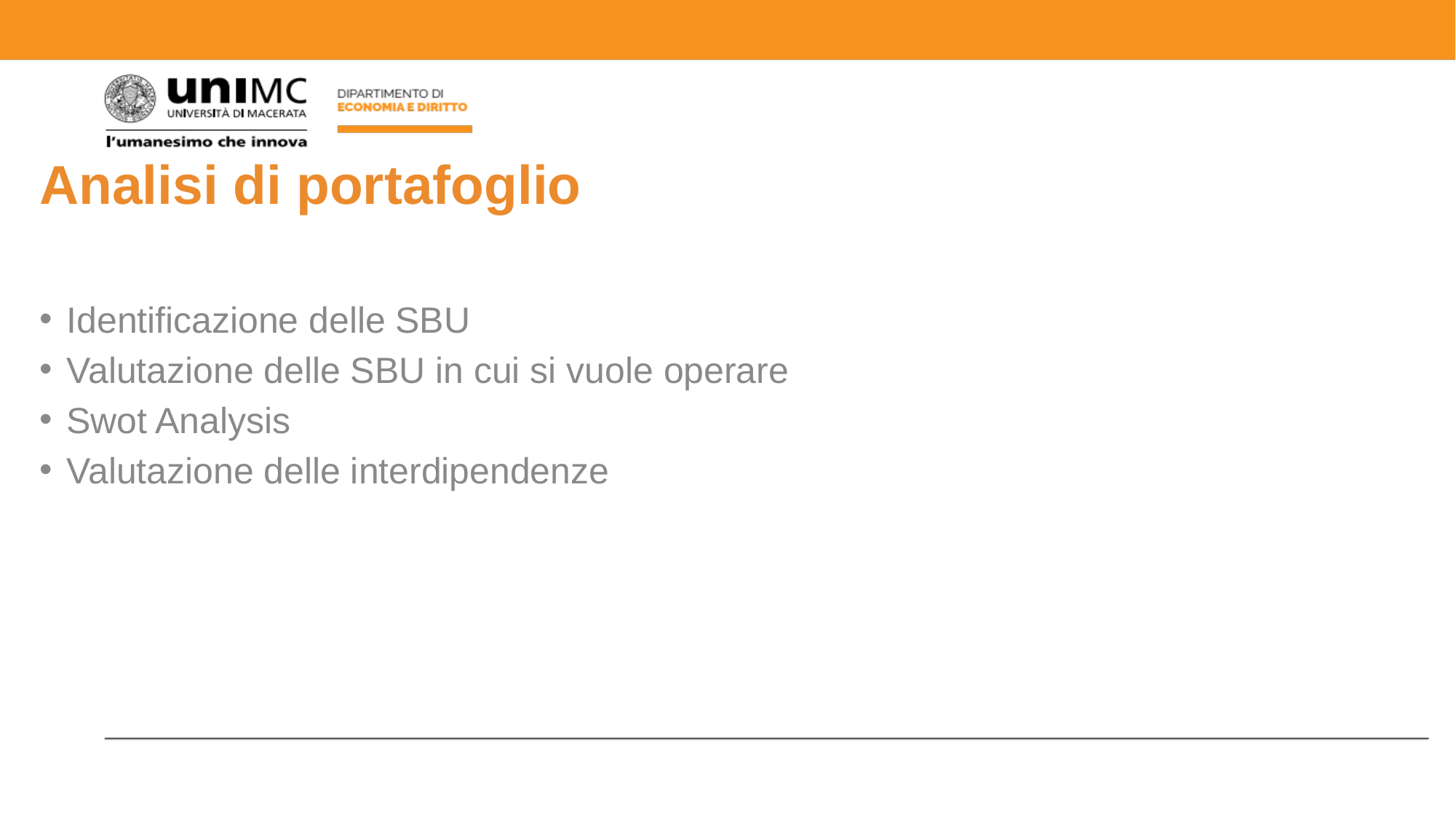

# Analisi di portafoglio
Identificazione delle SBU
Valutazione delle SBU in cui si vuole operare
Swot Analysis
Valutazione delle interdipendenze